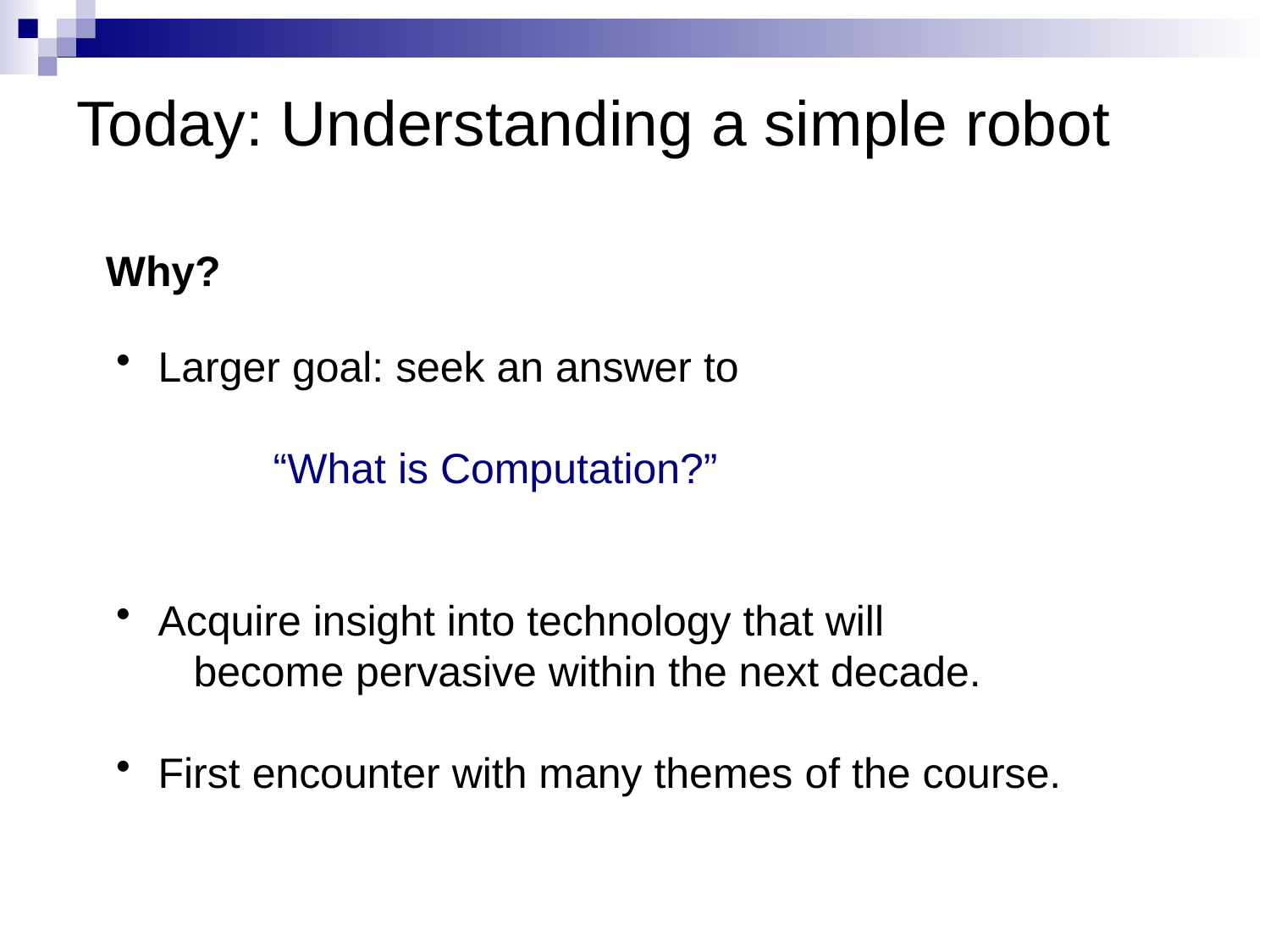

# Today: Understanding a simple robot
Why?
 Larger goal: seek an answer to
	“What is Computation?”
 Acquire insight into technology that will
    become pervasive within the next decade.

 First encounter with many themes of the course.